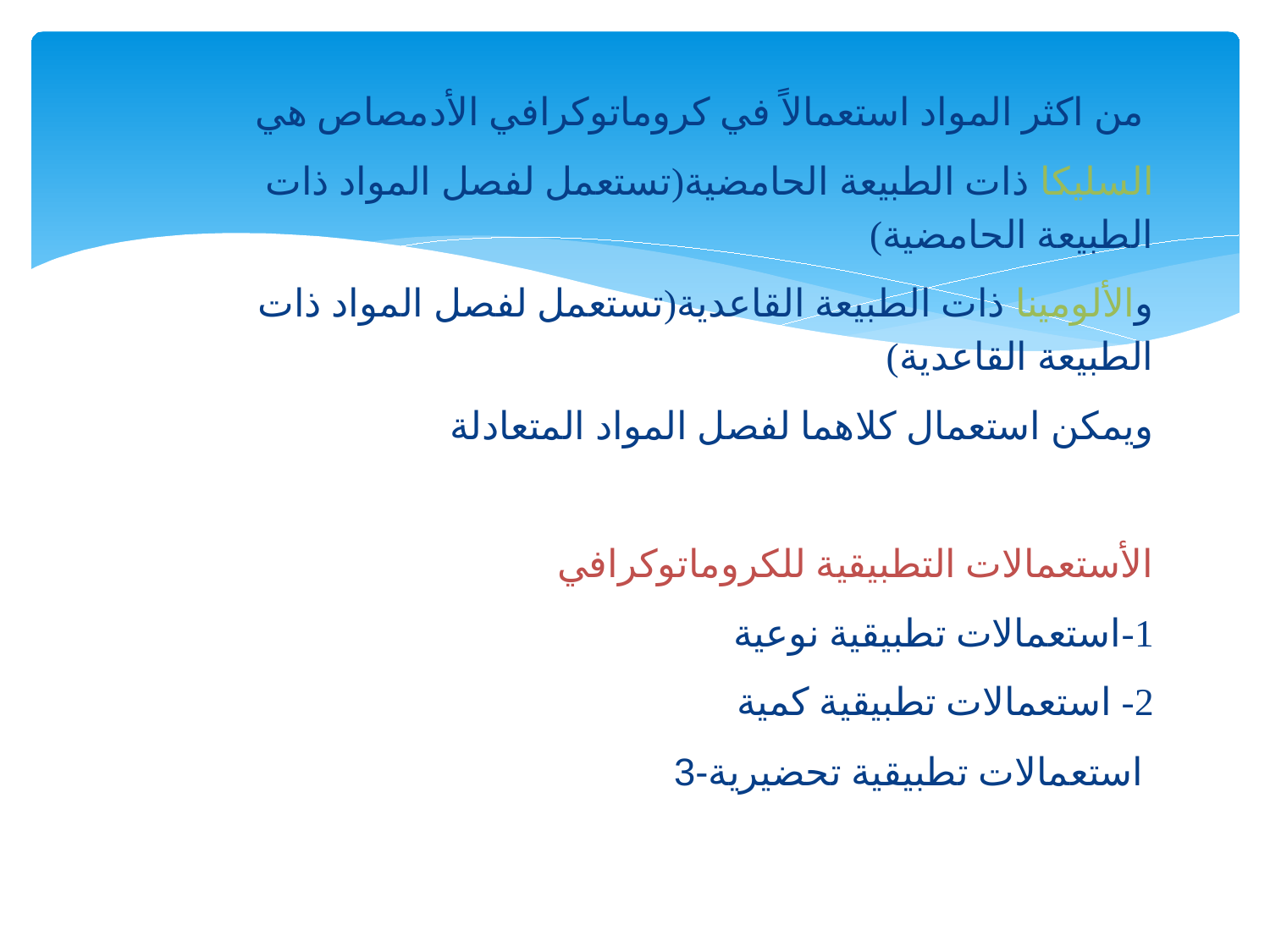

من اكثر المواد استعمالاً في كروماتوكرافي الأدمصاص هي
السليكا ذات الطبيعة الحامضية(تستعمل لفصل المواد ذات الطبيعة الحامضية)
والألومينا ذات الطبيعة القاعدية(تستعمل لفصل المواد ذات الطبيعة القاعدية)
ويمكن استعمال كلاهما لفصل المواد المتعادلة

الأستعمالات التطبيقية للكروماتوكرافي
1-استعمالات تطبيقية نوعية
2- استعمالات تطبيقية كمية
3-استعمالات تطبيقية تحضيرية